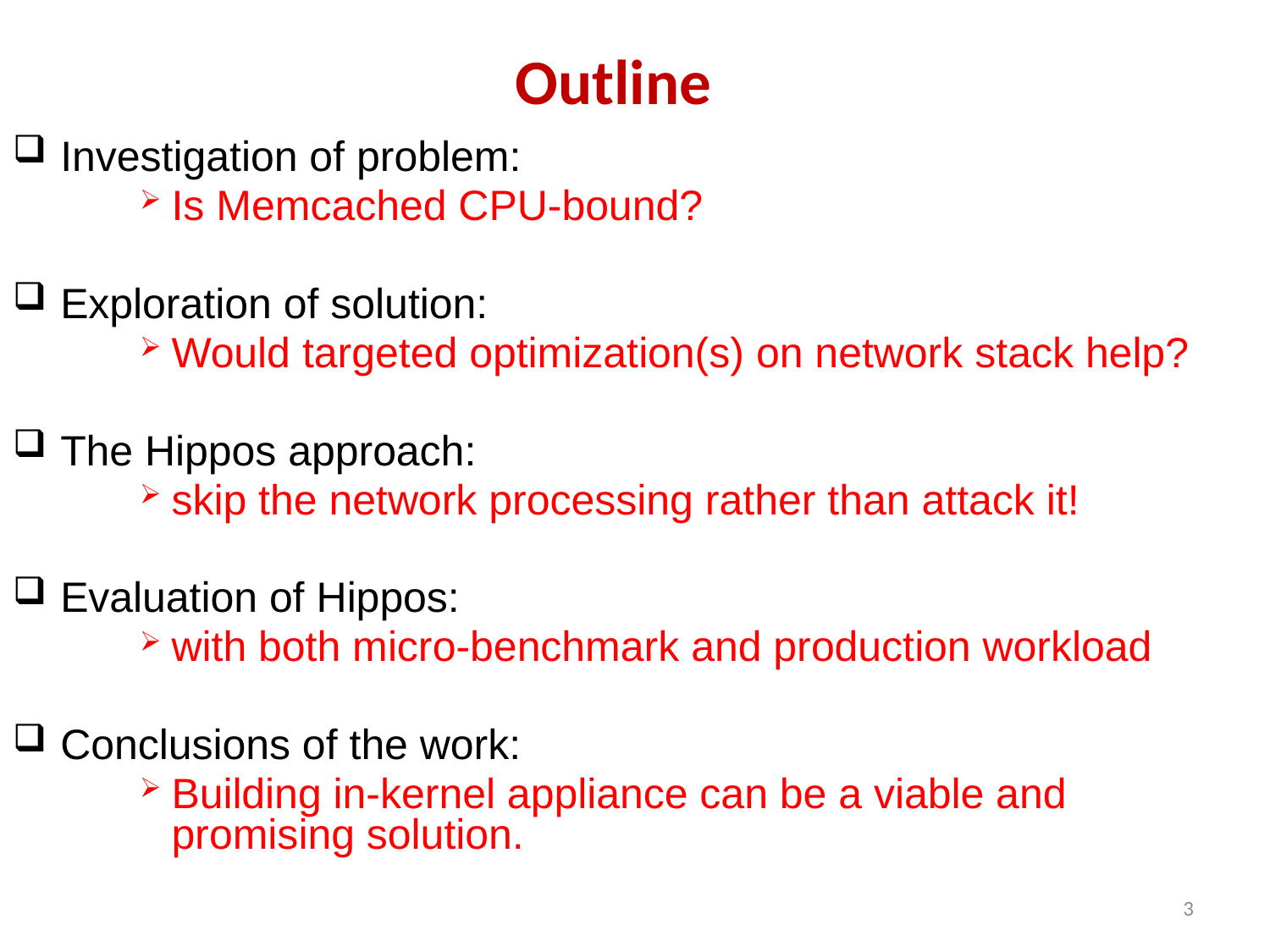

# Outline
Investigation of problem:
Is Memcached CPU-bound?

Exploration of solution:
Would targeted optimization(s) on network stack help?

The Hippos approach:
skip the network processing rather than attack it!

Evaluation of Hippos:
with both micro-benchmark and production workload

Conclusions of the work:
Building in-kernel appliance can be a viable and promising solution.

3